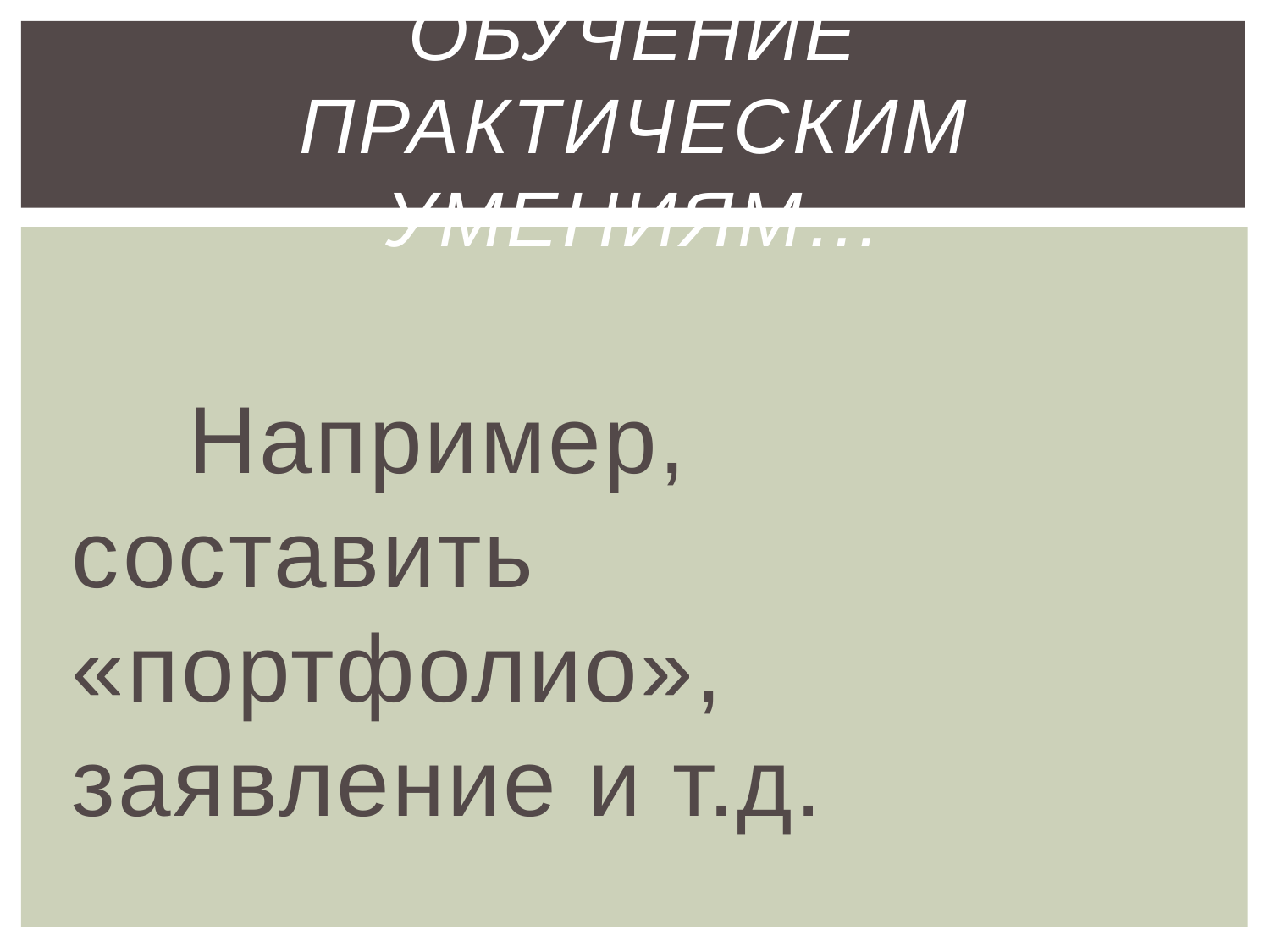

# ОБУЧЕНИЕ практическим умениям…

    Например,  составить «портфолио», заявление и т.д.